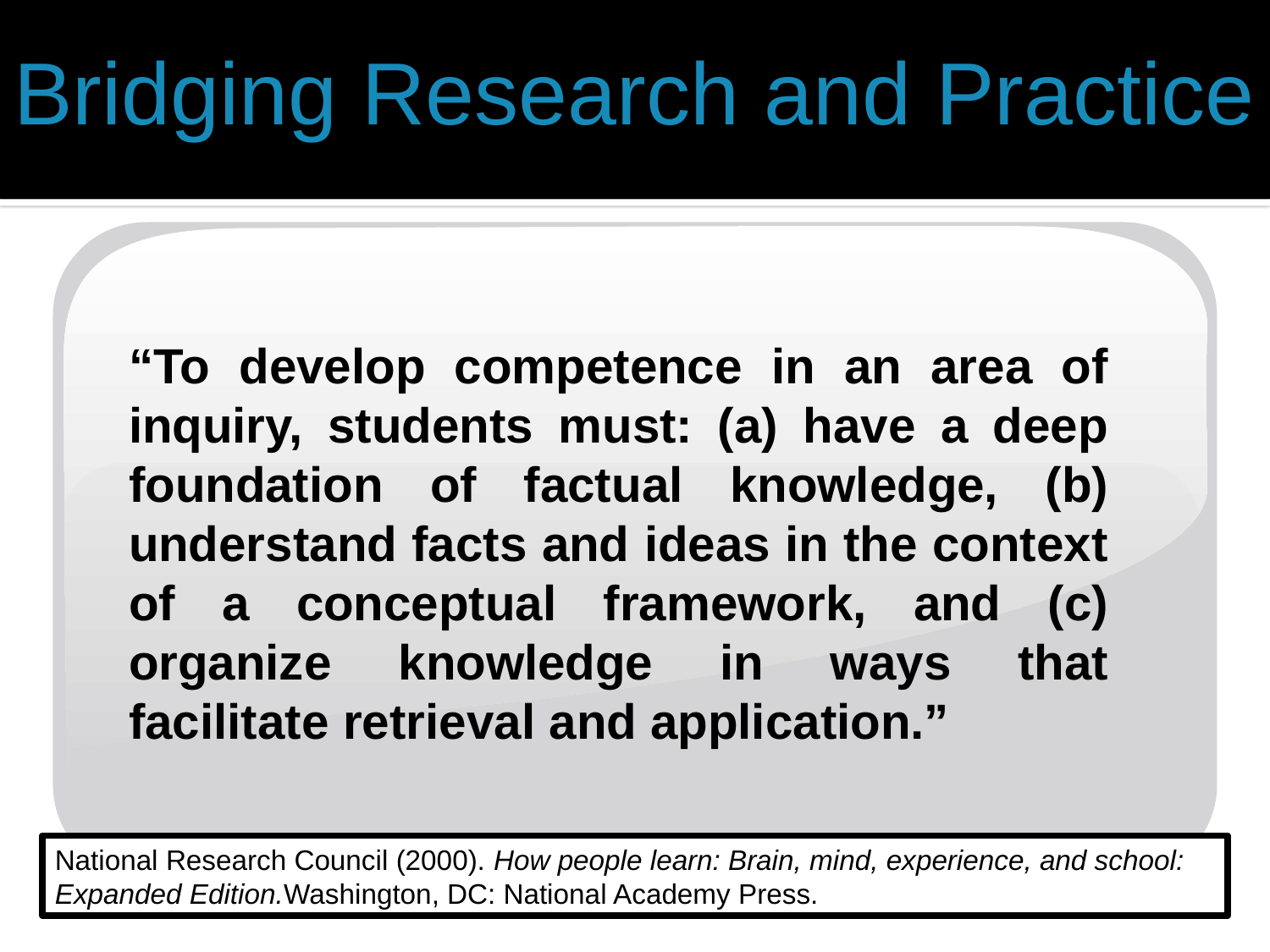

Bridging Research and Practice

“To develop competence in an area of inquiry, students must: (a) have a deep foundation of factual knowledge, (b) understand facts and ideas in the context of a conceptual framework, and (c) organize knowledge in ways that facilitate retrieval and application.”
Add text 1
Add text 2
Add text 3
Add text 1
Add text 2
Add text 3
Add text 1
Add text 2
Add text 3
National Research Council (2000). How people learn: Brain, mind, experience, and school: Expanded Edition.Washington, DC: National Academy Press.